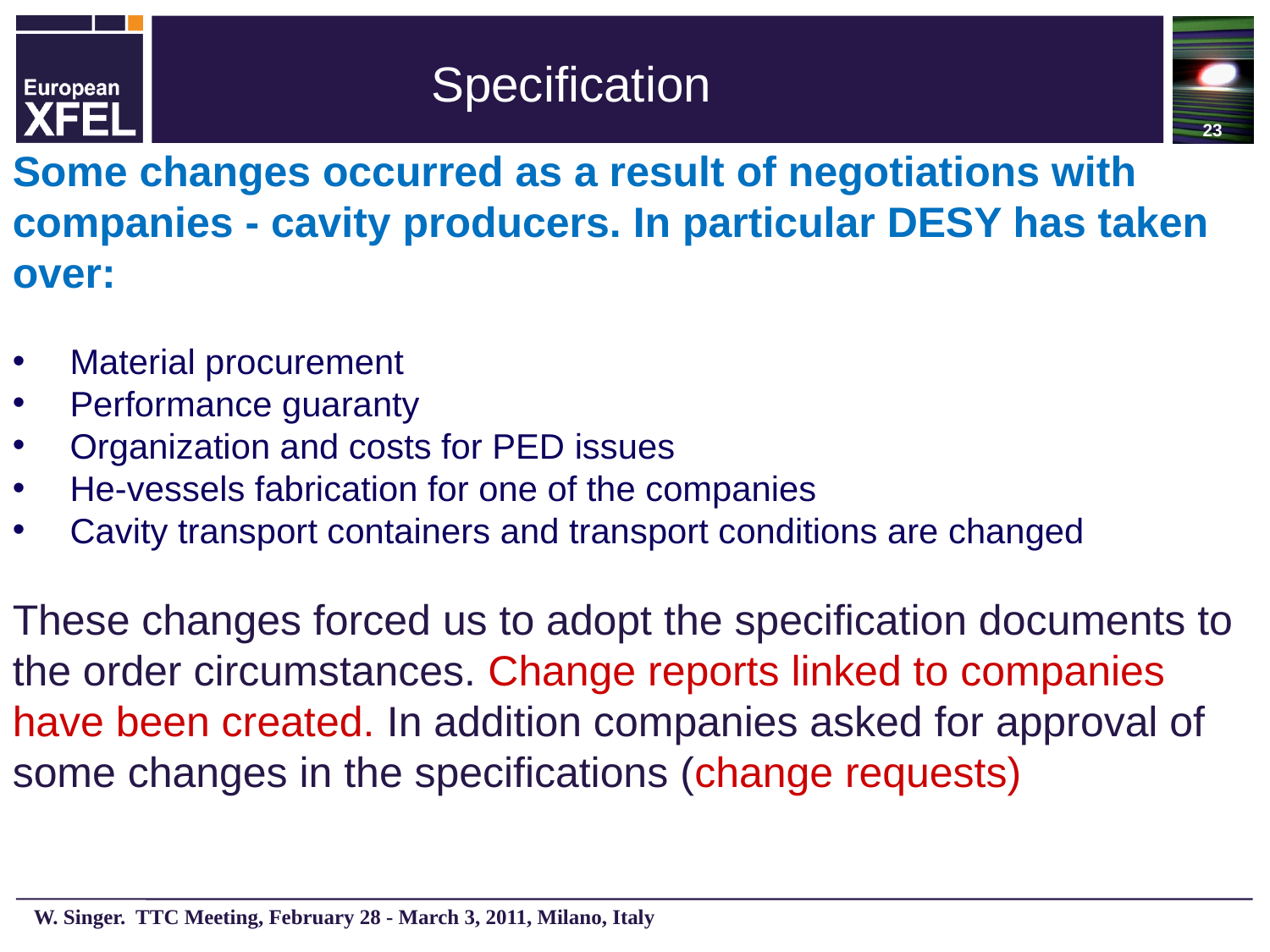

23
Specification

Some changes occurred as a result of negotiations with companies - cavity producers. In particular DESY has taken over:

 Material procurement
 Performance guaranty
 Organization and costs for PED issues
 He-vessels fabrication for one of the companies
 Cavity transport containers and transport conditions are changed

These changes forced us to adopt the specification documents to the order circumstances. Change reports linked to companies have been created. In addition companies asked for approval of some changes in the specifications (change requests)